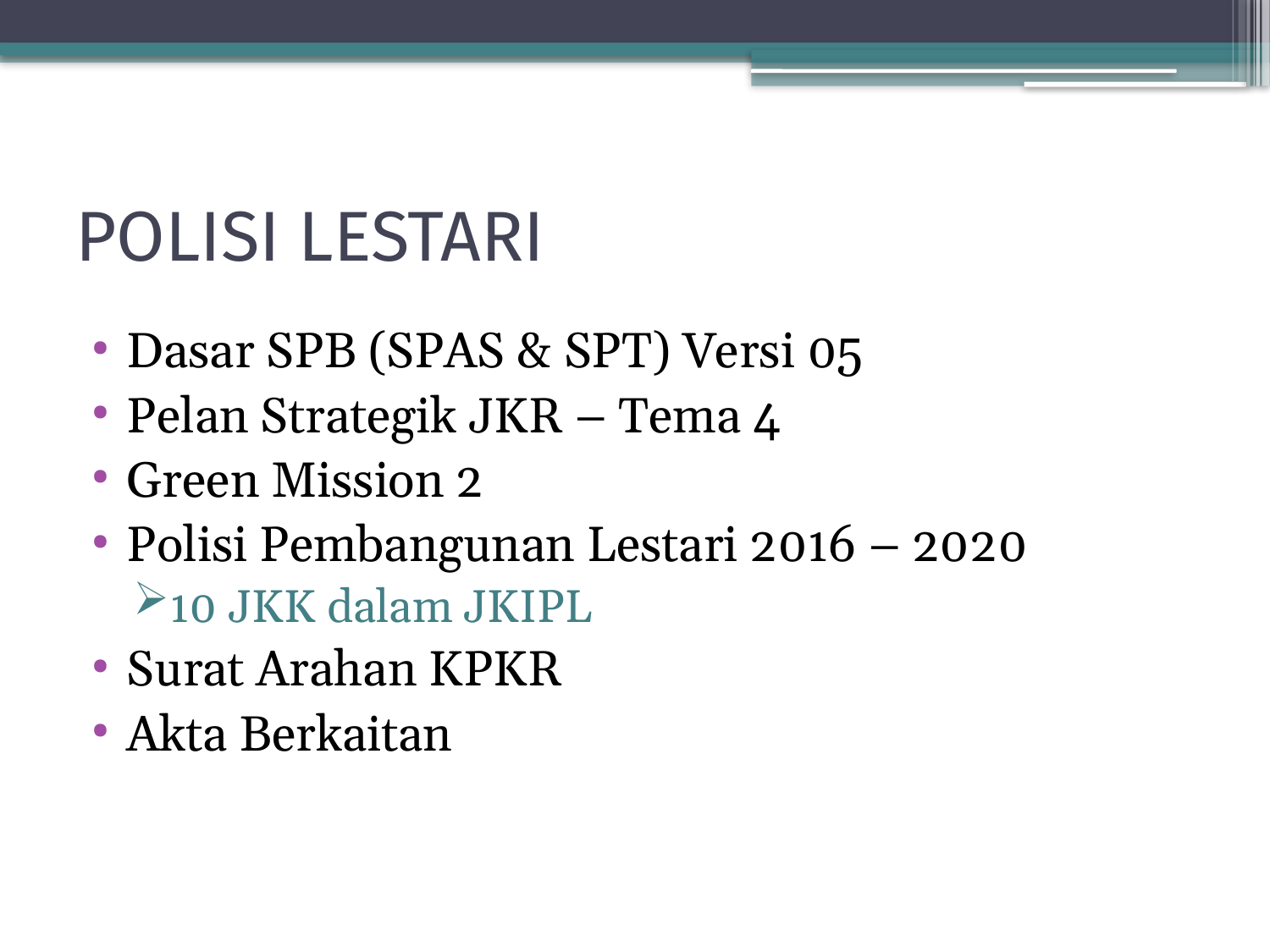

# POLISI LESTARI
Dasar SPB (SPAS & SPT) Versi 05
Pelan Strategik JKR – Tema 4
Green Mission 2
Polisi Pembangunan Lestari 2016 – 2020
10 JKK dalam JKIPL
Surat Arahan KPKR
Akta Berkaitan